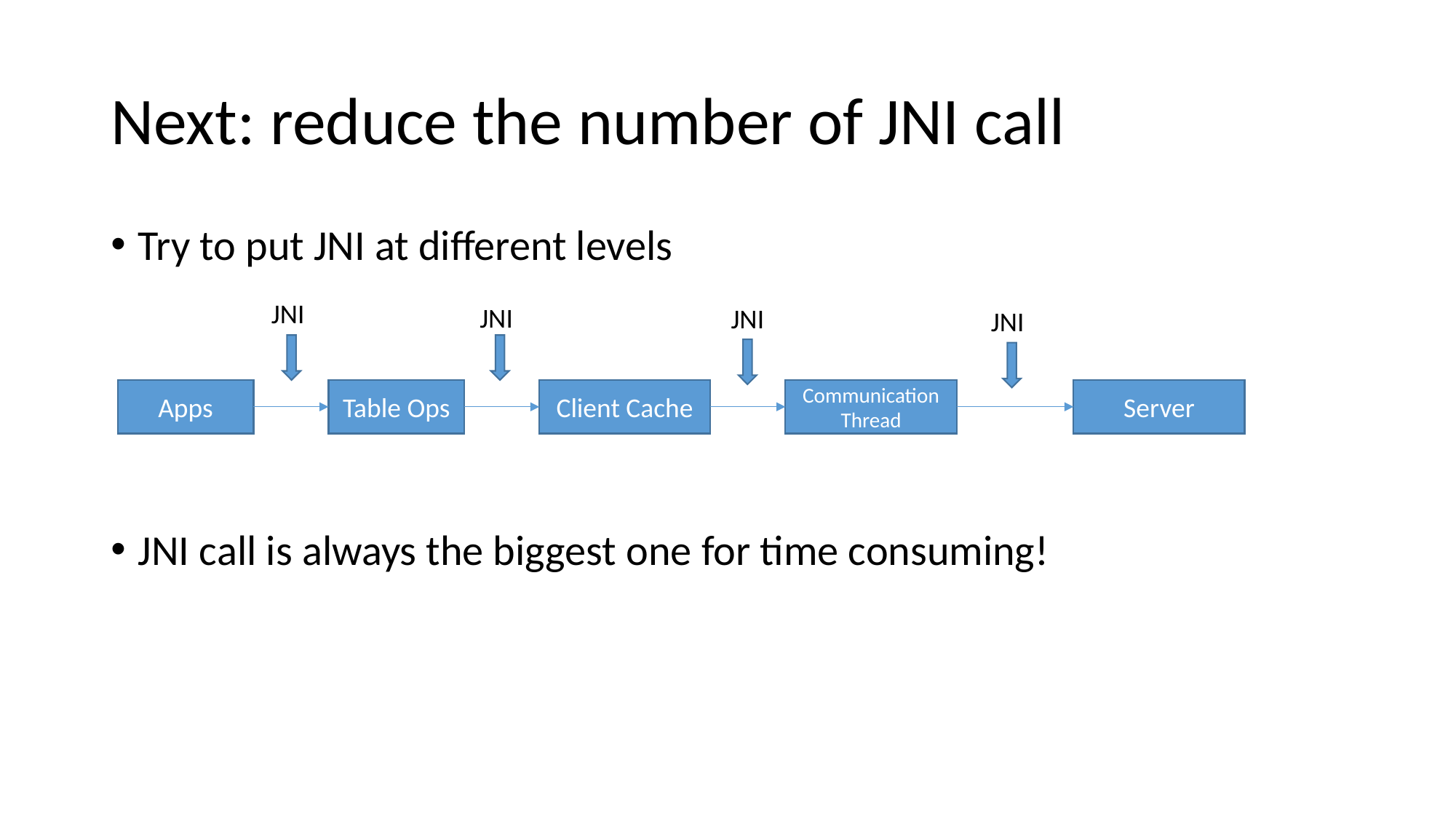

# Next: reduce the number of JNI call
Try to put JNI at different levels

JNI call is always the biggest one for time consuming!
JNI
JNI
JNI
JNI

Server
Table Ops
Client Cache
Communication Thread
Apps